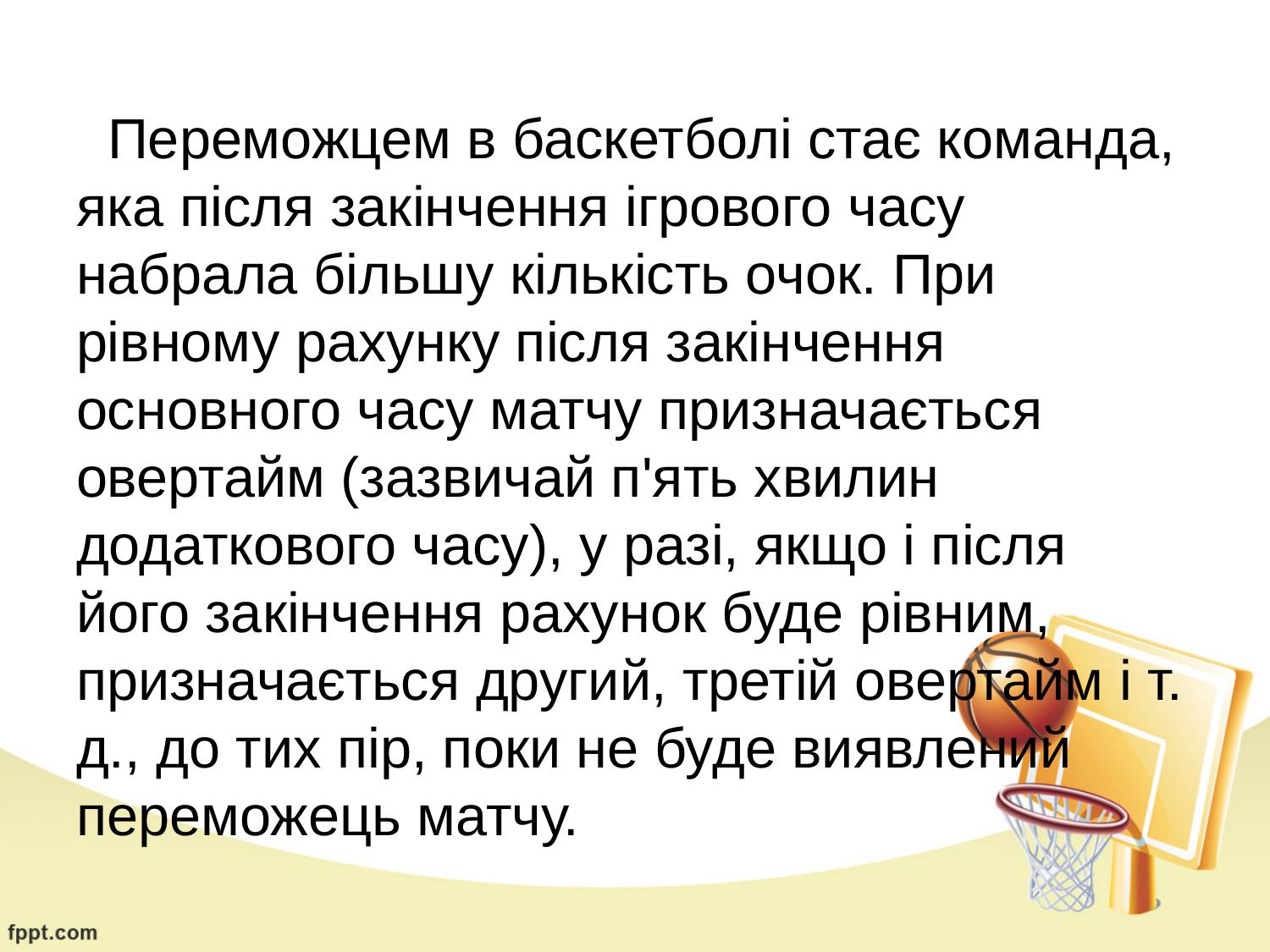

Переможцем в баскетболі стає команда, яка після закінчення ігрового часу набрала більшу кількість очок. При рівному рахунку після закінчення основного часу матчу призначається овертайм (зазвичай п'ять хвилин додаткового часу), у разі, якщо і після його закінчення рахунок буде рівним, призначається другий, третій овертайм і т. д., до тих пір, поки не буде виявлений переможець матчу.